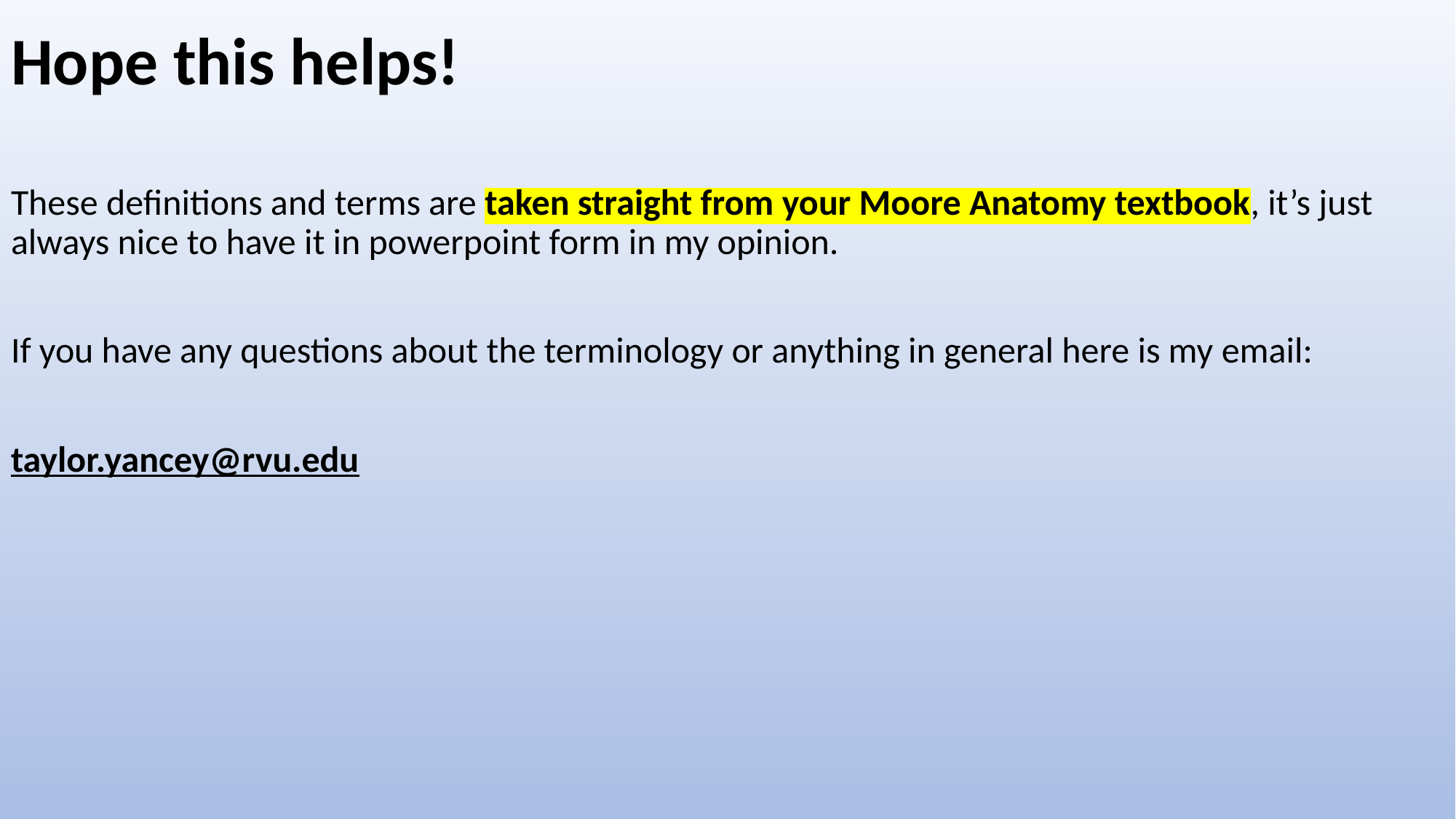

# Hope this helps!
These definitions and terms are taken straight from your Moore Anatomy textbook, it’s just always nice to have it in powerpoint form in my opinion.

If you have any questions about the terminology or anything in general here is my email:

taylor.yancey@rvu.edu